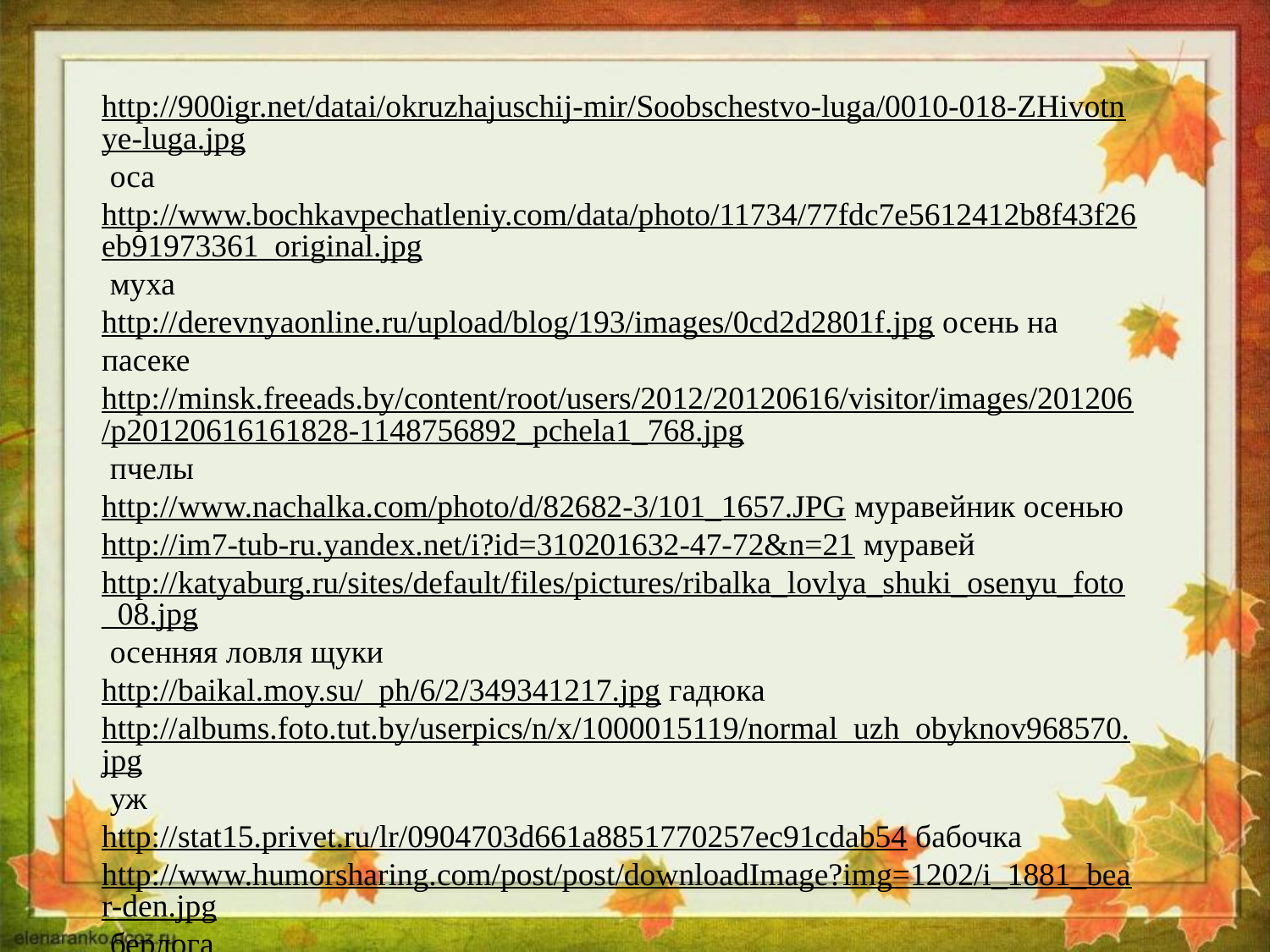

http://900igr.net/datai/okruzhajuschij-mir/Soobschestvo-luga/0010-018-ZHivotnye-luga.jpg оса
http://www.bochkavpechatleniy.com/data/photo/11734/77fdc7e5612412b8f43f26eb91973361_original.jpg муха
http://derevnyaonline.ru/upload/blog/193/images/0cd2d2801f.jpg осень на пасеке
http://minsk.freeads.by/content/root/users/2012/20120616/visitor/images/201206/p20120616161828-1148756892_pchela1_768.jpg пчелы
http://www.nachalka.com/photo/d/82682-3/101_1657.JPG муравейник осенью
http://im7-tub-ru.yandex.net/i?id=310201632-47-72&n=21 муравей
http://katyaburg.ru/sites/default/files/pictures/ribalka_lovlya_shuki_osenyu_foto_08.jpg осенняя ловля щуки
http://baikal.moy.su/_ph/6/2/349341217.jpg гадюка
http://albums.foto.tut.by/userpics/n/x/1000015119/normal_uzh_obyknov968570.jpg уж
http://stat15.privet.ru/lr/0904703d661a8851770257ec91cdab54 бабочка
http://www.humorsharing.com/post/post/downloadImage?img=1202/i_1881_bear-den.jpg берлога
http://raspadok.ru/uploads/posts/2011-03/1299355431_boshalex094.jpg берлога
http://www.stihi.ru/pics/2012/01/30/9262.jpg медведь
http://pesik.su/wp-content/uploads/2011/01/22323.jpg барсук